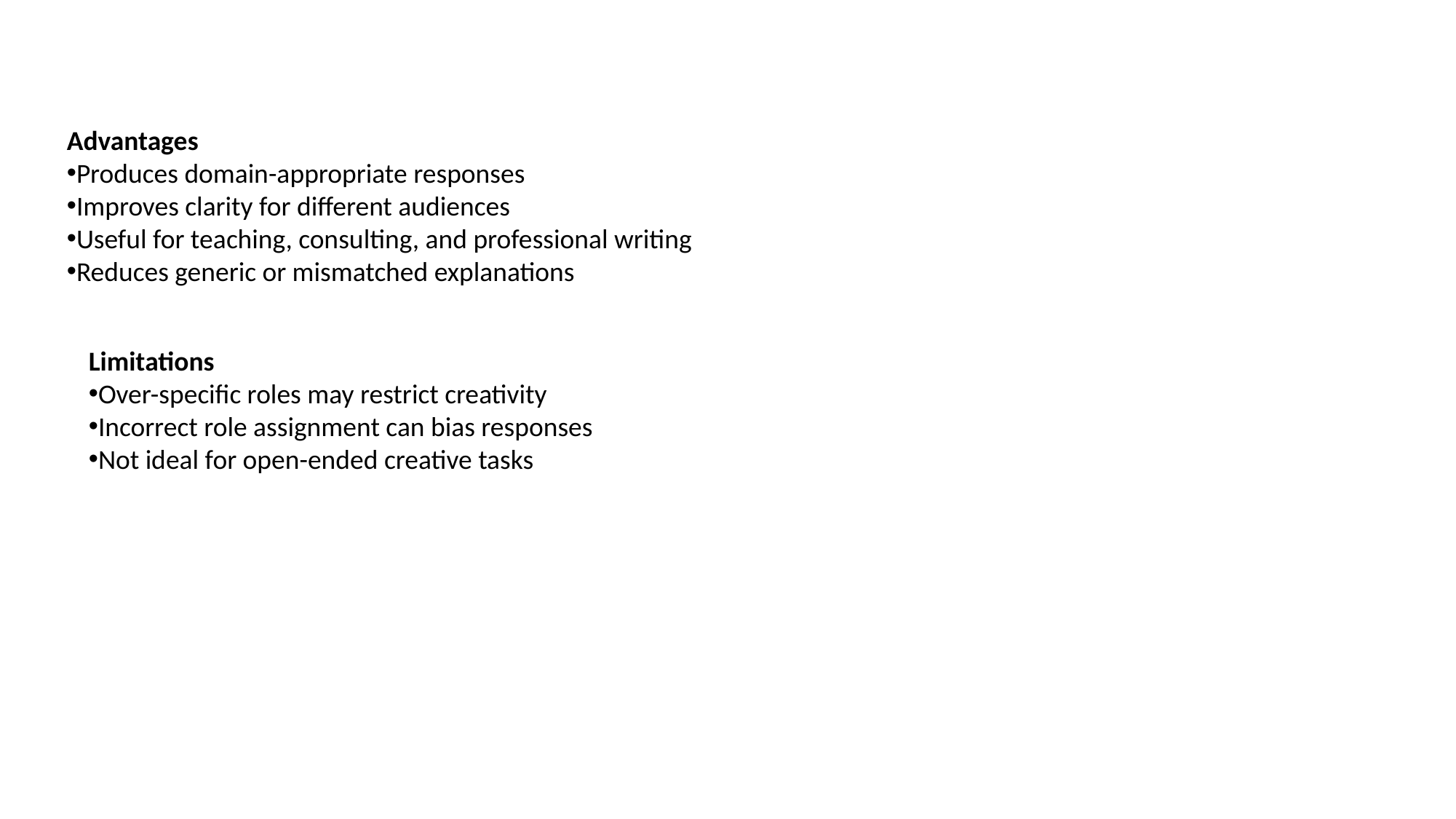

Advantages
Produces domain-appropriate responses
Improves clarity for different audiences
Useful for teaching, consulting, and professional writing
Reduces generic or mismatched explanations
Limitations
Over-specific roles may restrict creativity
Incorrect role assignment can bias responses
Not ideal for open-ended creative tasks